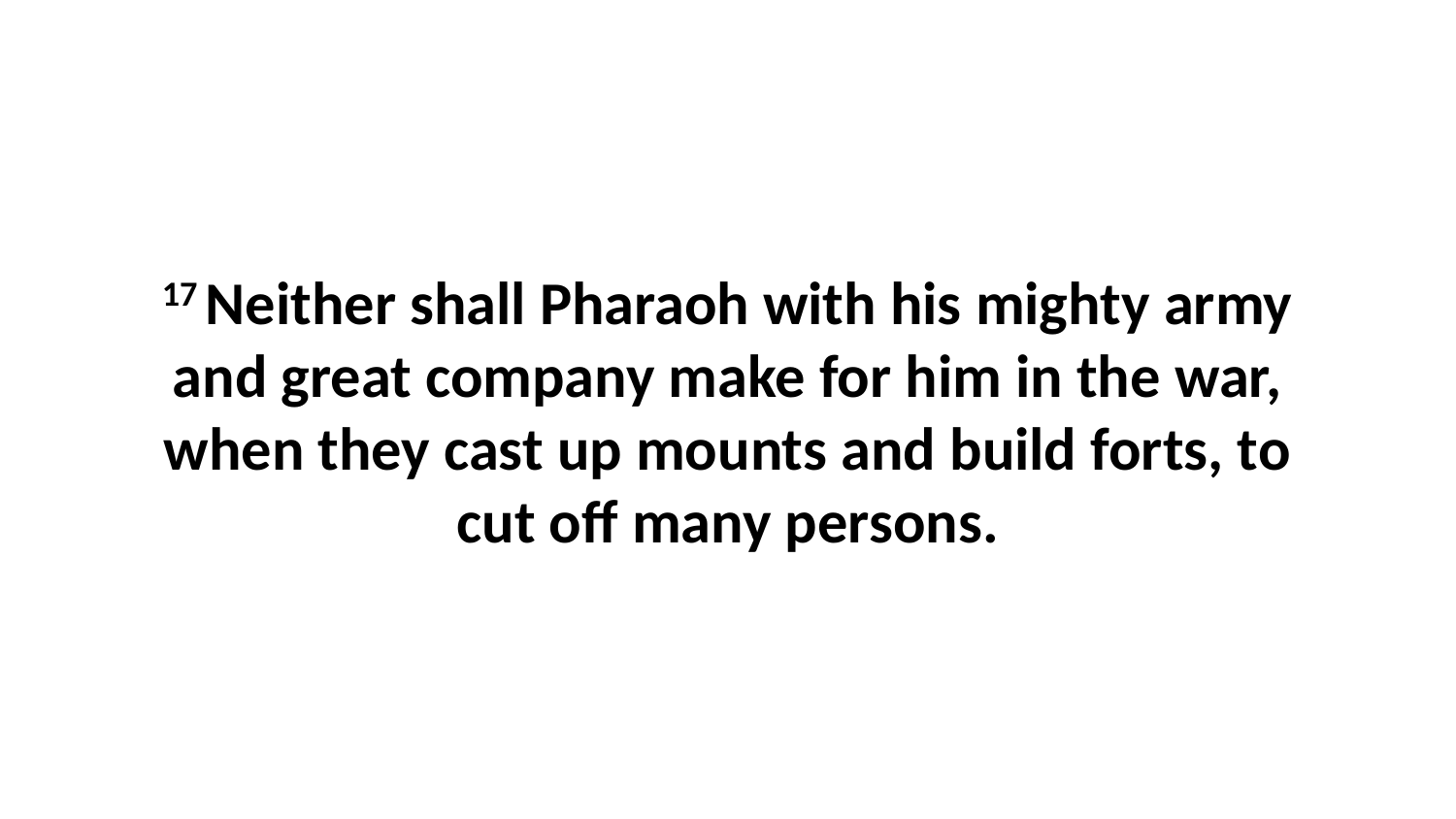

17 Neither shall Pharaoh with his mighty army and great company make for him in the war, when they cast up mounts and build forts, to cut off many persons.